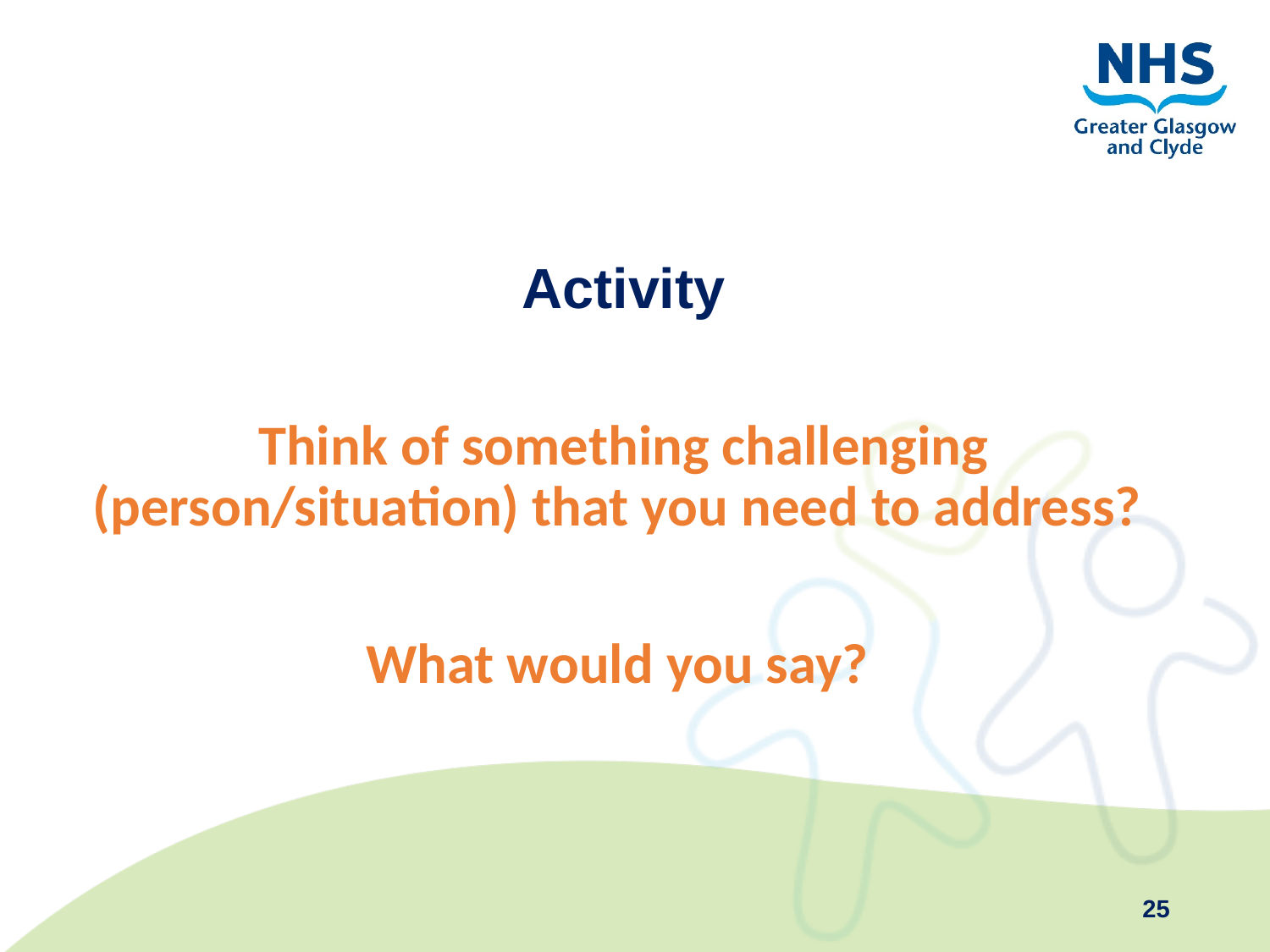

Activity

Think of something challenging (person/situation) that you need to address?

What would you say?

25